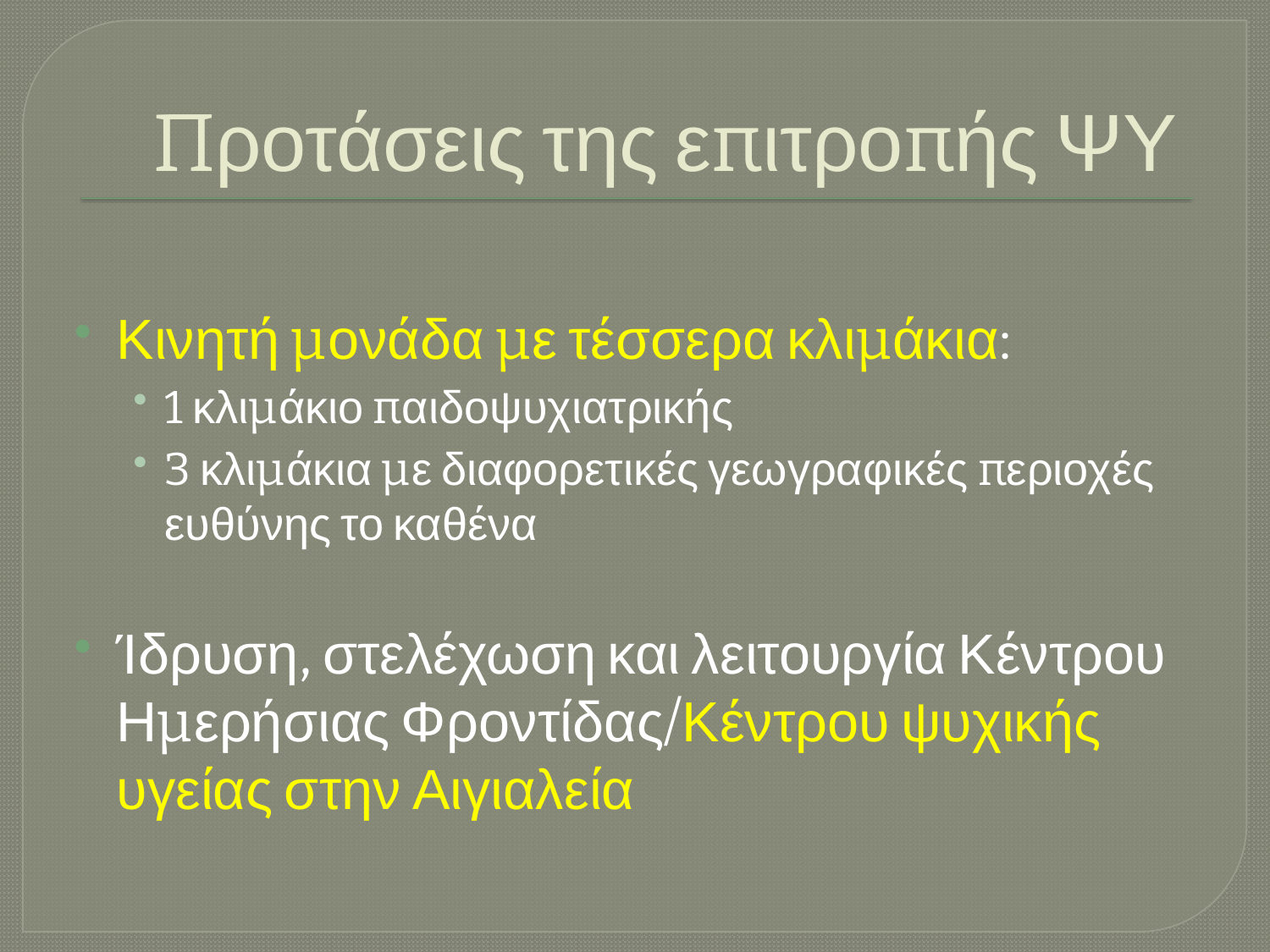

# Προτάσεις της επιτροπής ΨΥ

Κινητή μονάδα με τέσσερα κλιμάκια:
1 κλιμάκιο παιδοψυχιατρικής
3 κλιμάκια με διαφορετικές γεωγραφικές περιοχές ευθύνης το καθένα

Ίδρυση, στελέχωση και λειτουργία Κέντρου Ημερήσιας Φροντίδας/Κέντρου ψυχικής υγείας στην Αιγιαλεία